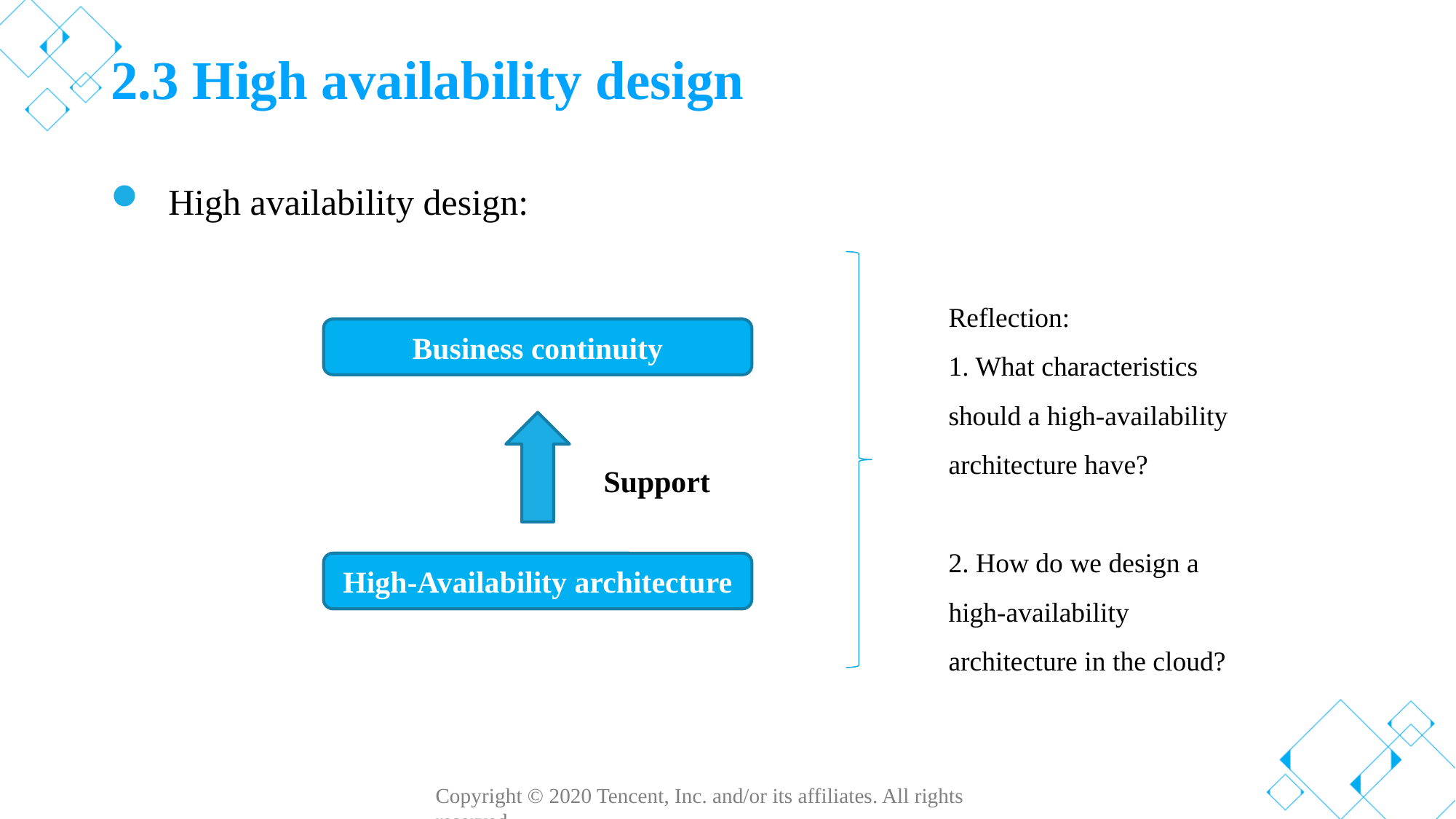

# 2.3 High availability design
High availability design:

Reflection:
1. What characteristics should a high-availability architecture have?

2. How do we design a high-availability architecture in the cloud?
Business continuity
High-Availability architecture

Support